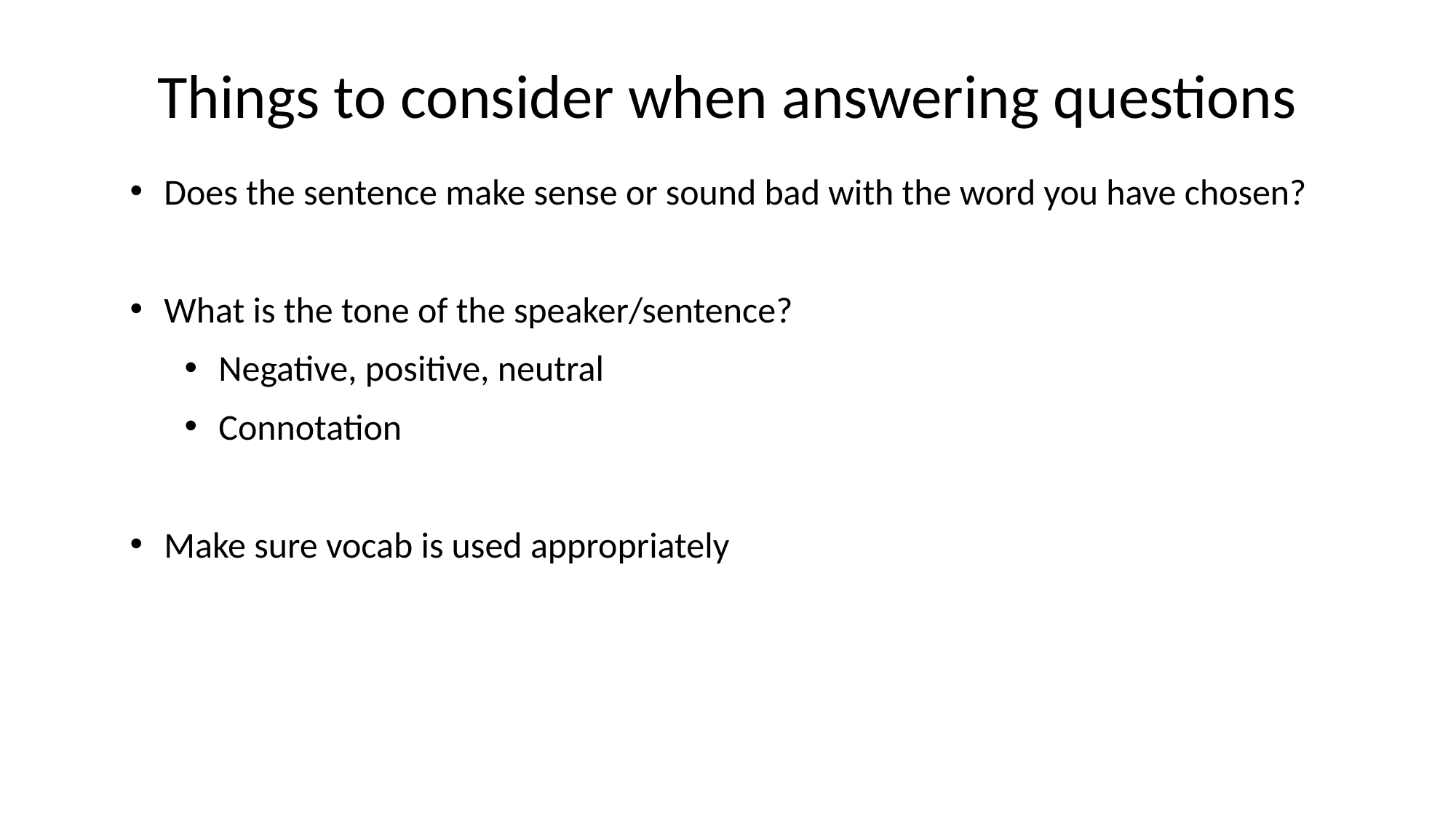

Things to consider when answering questions
Does the sentence make sense or sound bad with the word you have chosen?

What is the tone of the speaker/sentence?
Negative, positive, neutral
Connotation

Make sure vocab is used appropriately